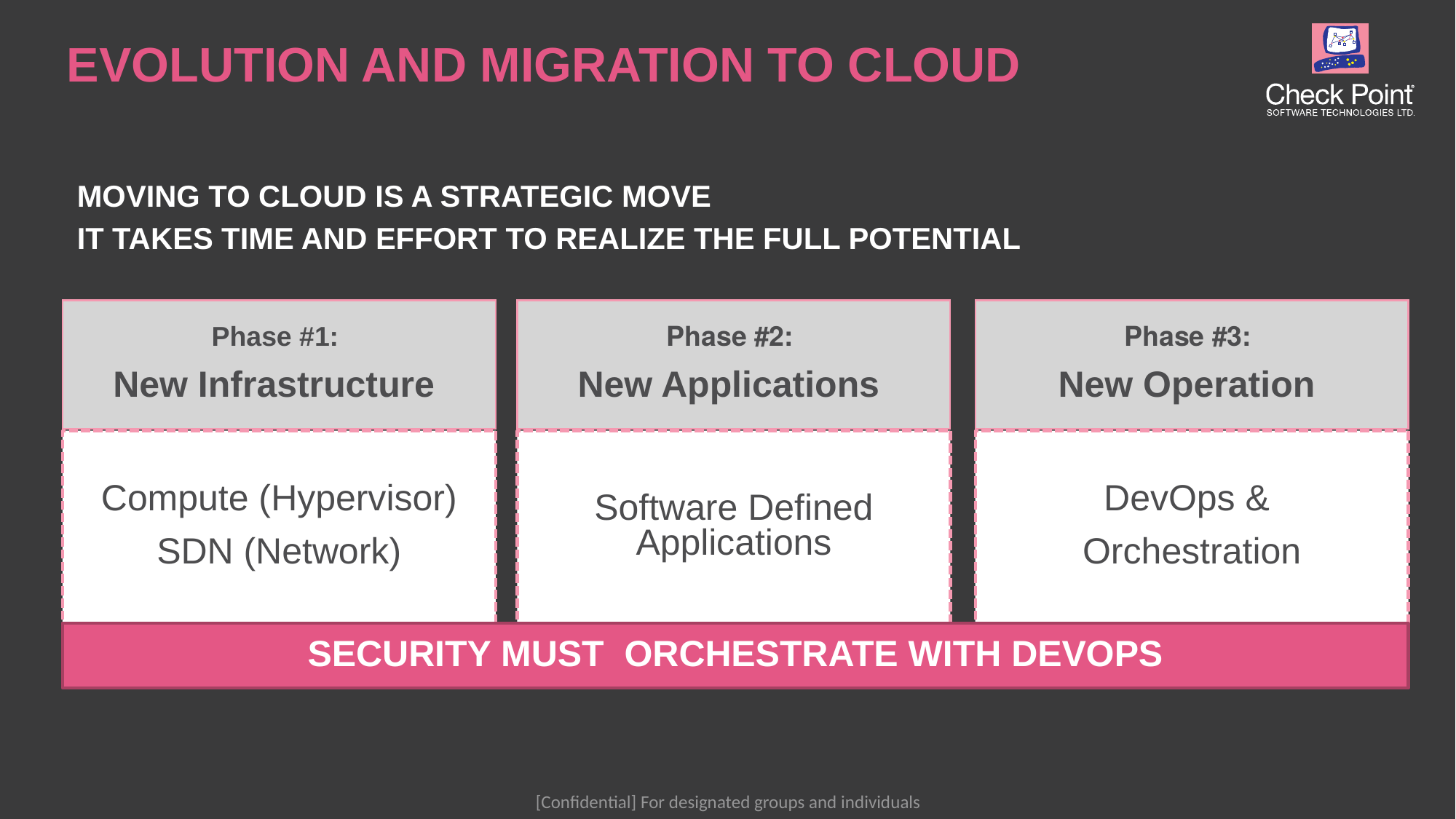

EVOLUTION AND MIGRATION TO CLOUD

MOVING TO CLOUD IS A STRATEGIC MOVE
IT TAKES TIME AND EFFORT TO REALIZE THE FULL POTENTIAL
Phase #2:
New Applications
Software Defined Applications
Phase #1:
New Infrastructure
Compute (Hypervisor)
SDN (Network)
Phase #3:
New Operation
DevOps &
Orchestration
SECURITY MUST  ORCHESTRATE WITH DEVOPS

 [Confidential] For designated groups and individuals​